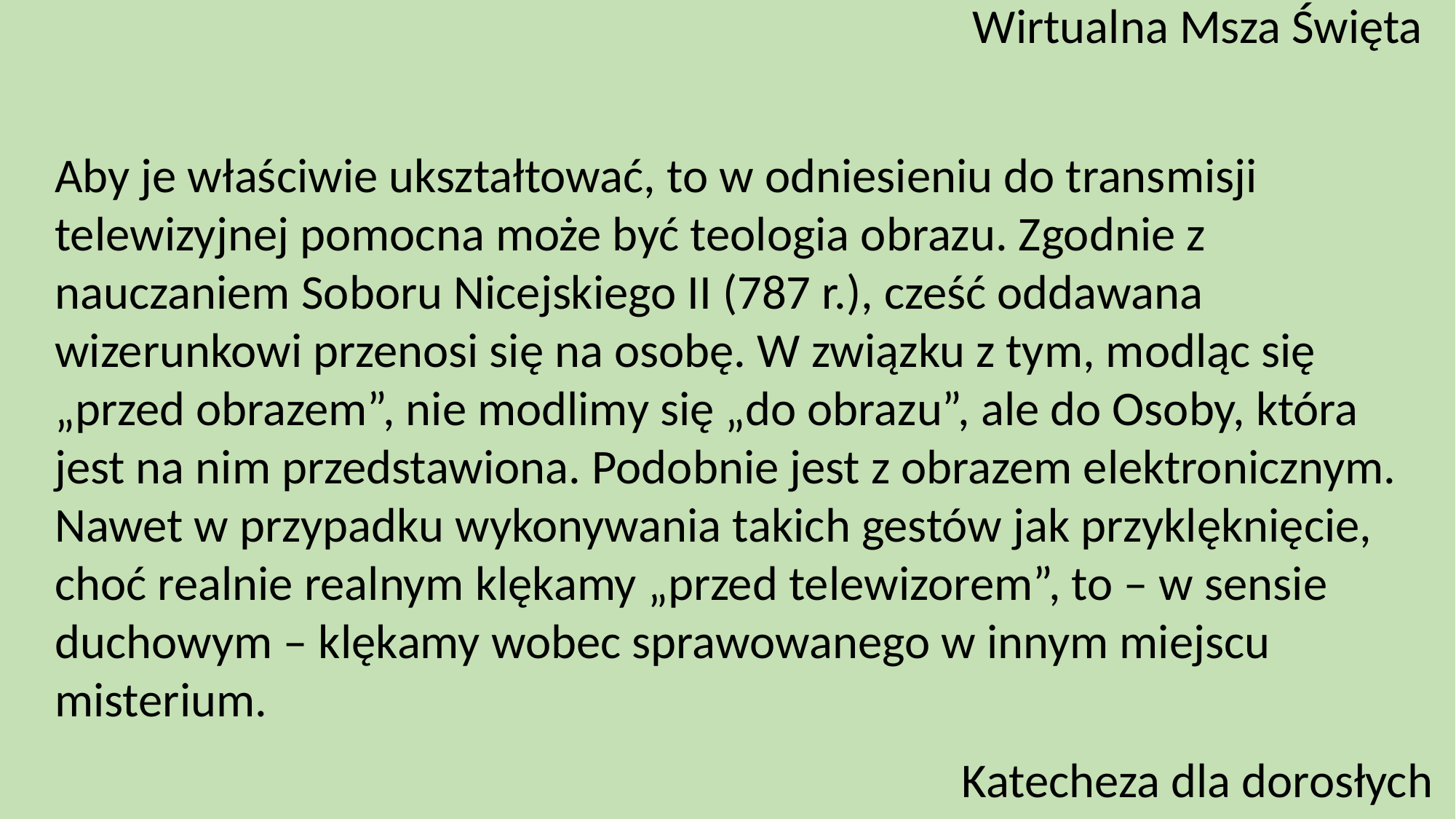

# Wirtualna Msza Święta
Aby je właściwie ukształtować, to w odniesieniu do transmisji telewizyjnej pomocna może być teologia obrazu. Zgodnie z nauczaniem Soboru Nicejskiego II (787 r.), cześć oddawana wizerunkowi przenosi się na osobę. W związku z tym, modląc się „przed obrazem”, nie modlimy się „do obrazu”, ale do Osoby, która jest na nim przedstawiona. Podobnie jest z obrazem elektronicznym. Nawet w przypadku wykonywania takich gestów jak przyklęknięcie, choć realnie realnym klękamy „przed telewizorem”, to – w sensie duchowym – klękamy wobec sprawowanego w innym miejscu misterium.
Katecheza dla dorosłych